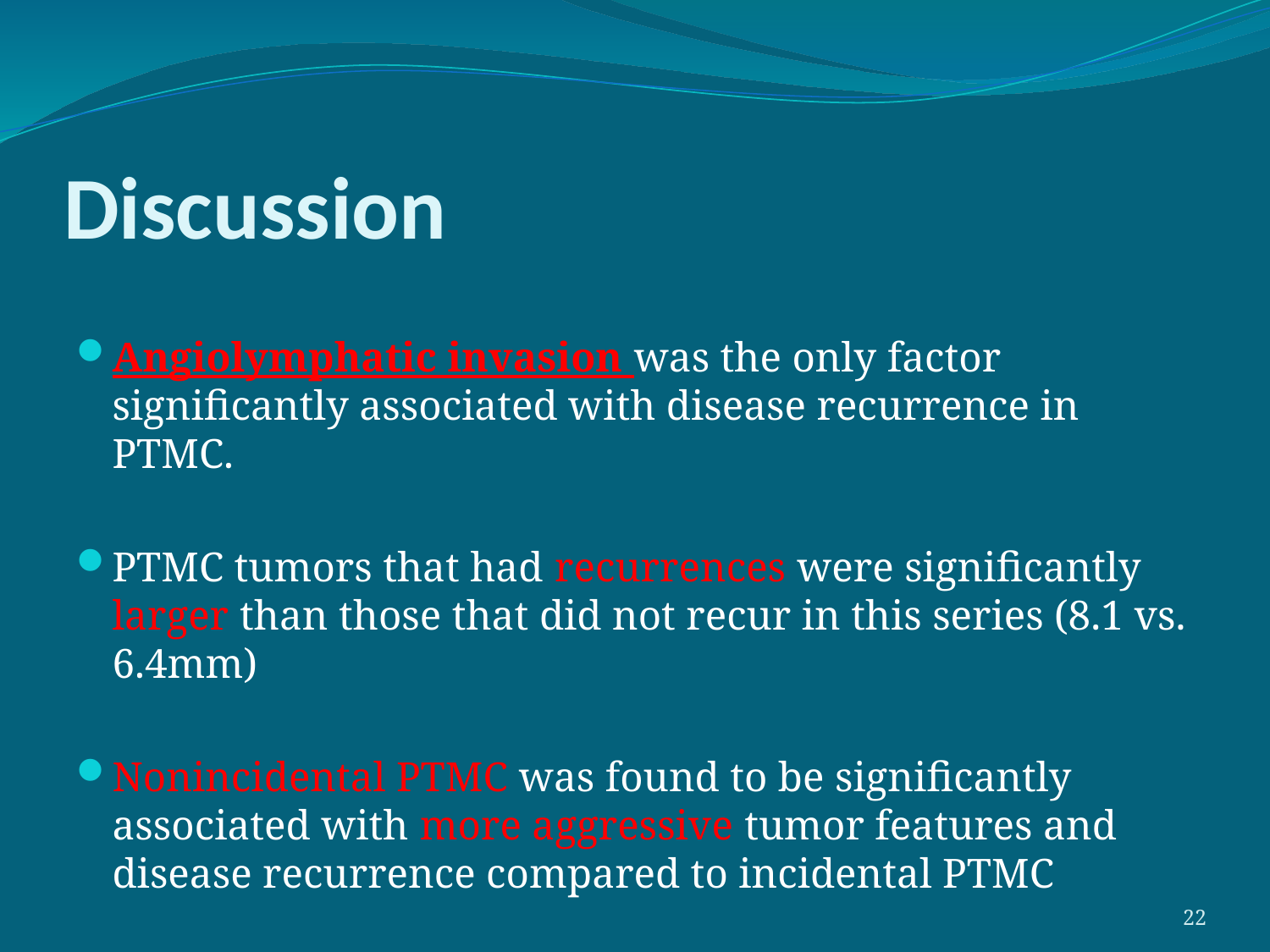

# Discussion

Angiolymphatic invasion was the only factor significantly associated with disease recurrence in PTMC.

PTMC tumors that had recurrences were significantly larger than those that did not recur in this series (8.1 vs. 6.4mm)

Nonincidental PTMC was found to be significantly associated with more aggressive tumor features and disease recurrence compared to incidental PTMC
22